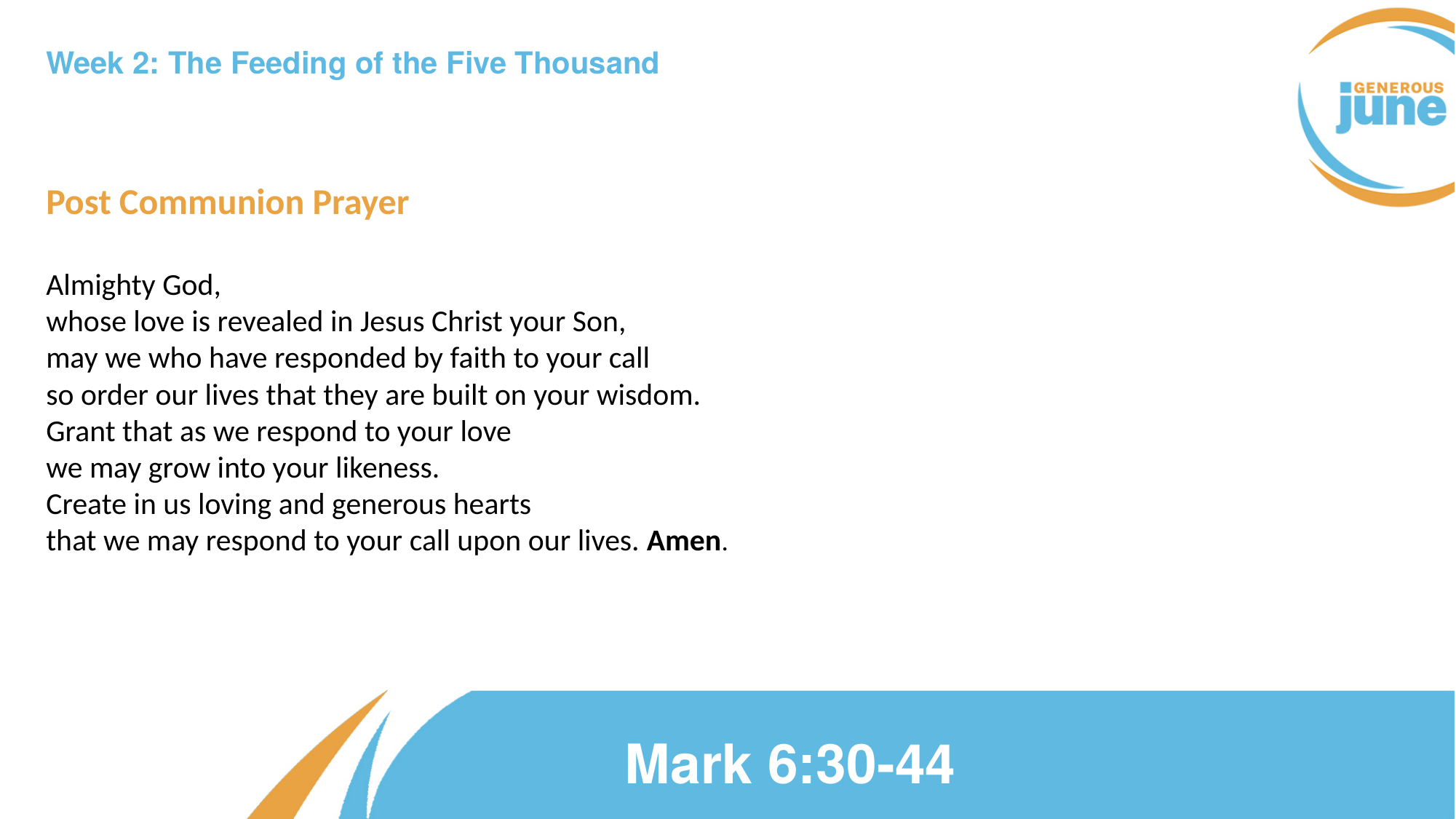

Week 2: The Feeding of the Five Thousand
Post Communion Prayer

Almighty God,
whose love is revealed in Jesus Christ your Son,
may we who have responded by faith to your call
so order our lives that they are built on your wisdom.
Grant that as we respond to your love
we may grow into your likeness.
Create in us loving and generous hearts
that we may respond to your call upon our lives. Amen.
Mark 6:30-44